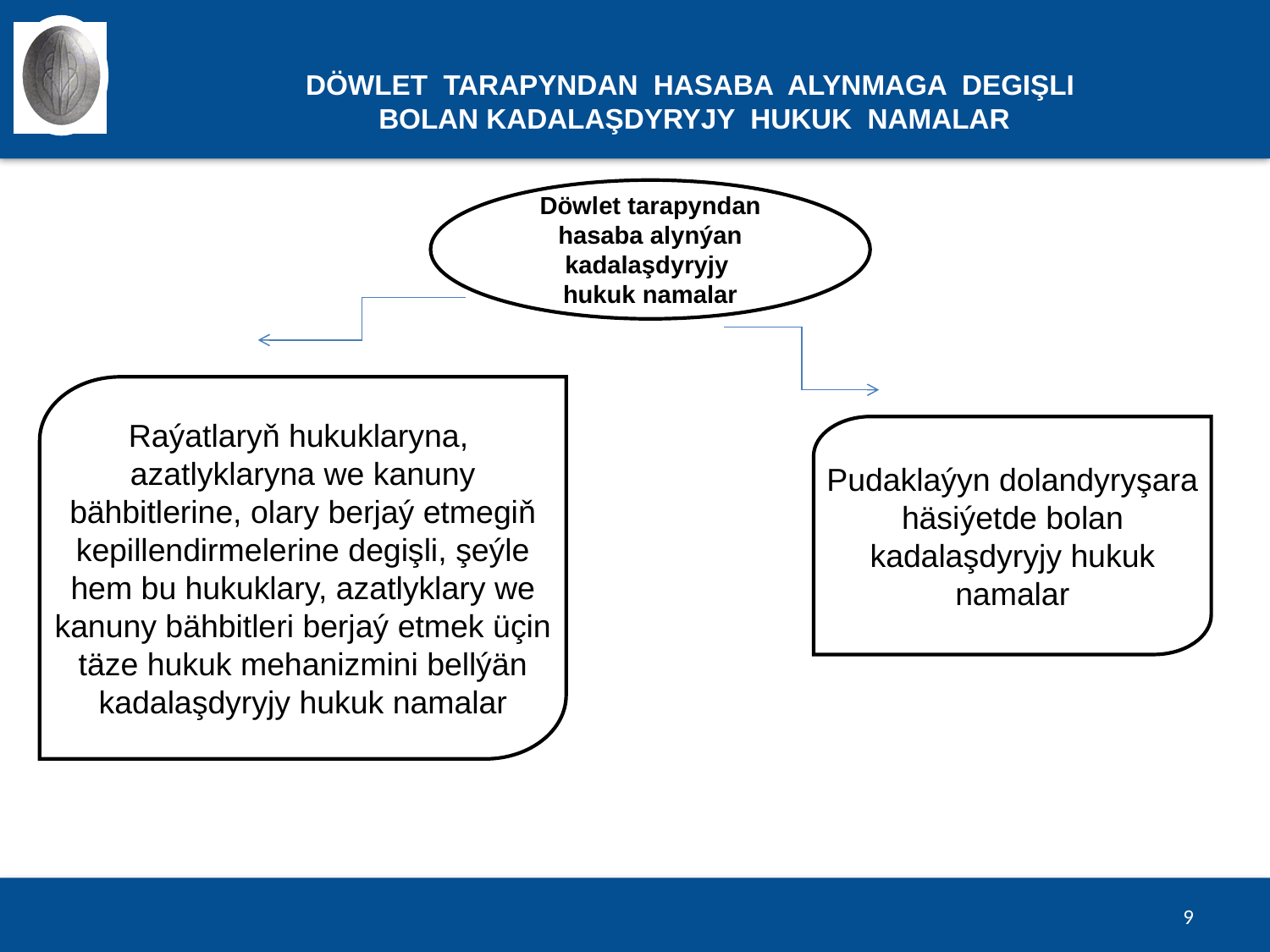

DÖWLET  TARAPYNDAN  HASABA  ALYNMAGA  DEGIŞLI
BOLAN KADALAŞDYRYJY  HUKUK  NAMALAR

Döwlet tarapyndan hasaba alynýan kadalaşdyryjy
hukuk namalar

Raýatlaryň hukuklaryna,  azatlyklaryna we kanuny bähbitlerine, olary berjaý etmegiň kepillendirmelerine degişli, şeýle hem bu hukuklary, azatlyklary we kanuny bähbitleri berjaý etmek üçin täze hukuk mehanizmini bellýän kadalaşdyryjy hukuk namalar
Pudaklaýyn dolandyryşara häsiýetde bolan kadalaşdyryjy hukuk namalar
9